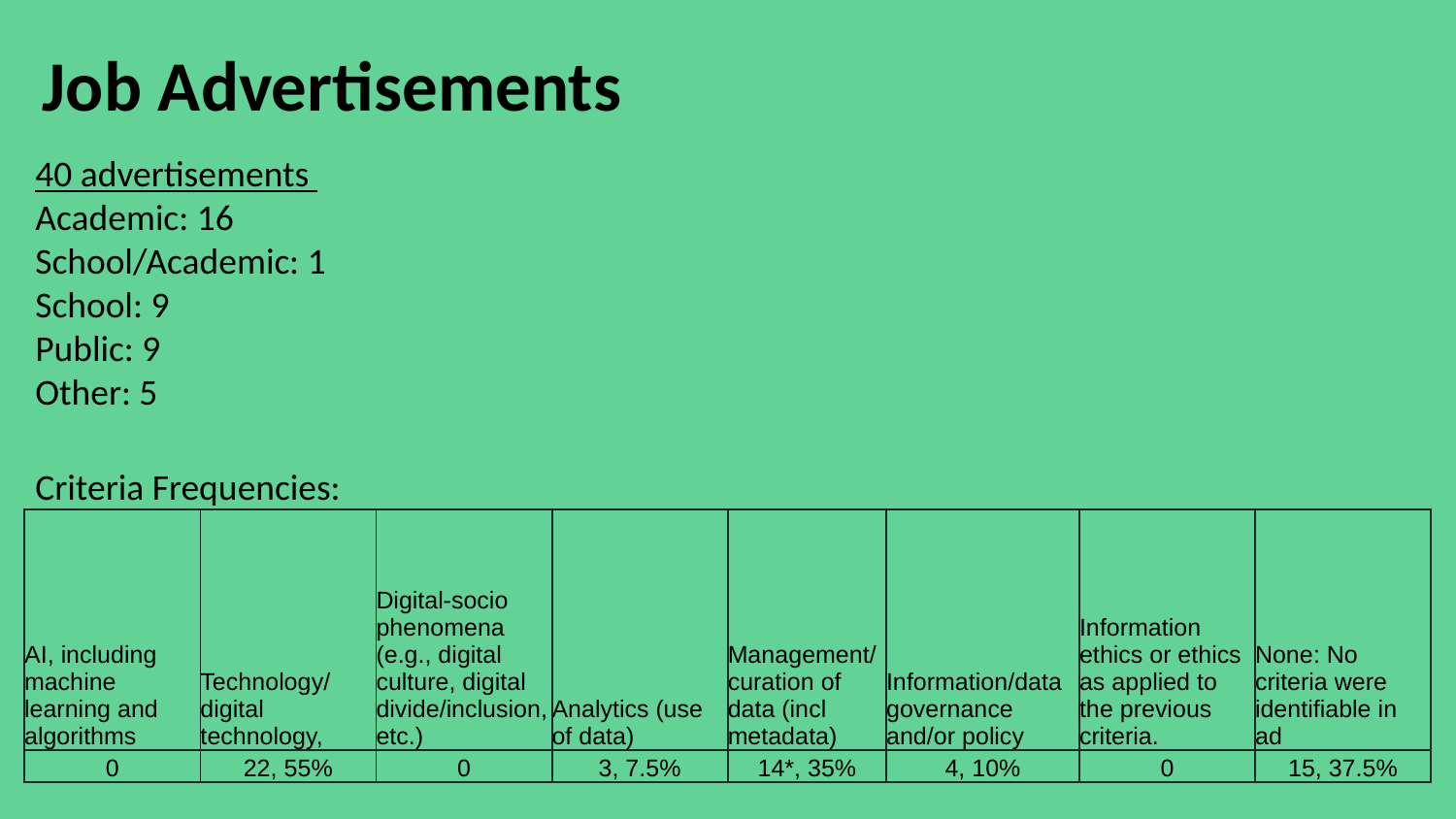

Job Advertisements

40 advertisements
Academic: 16
School/Academic: 1
School: 9
Public: 9
Other: 5

Criteria Frequencies:
#
| AI, including machine learning and algorithms | Technology/ digital technology, | Digital-socio phenomena (e.g., digital culture, digital divide/inclusion, etc.) | Analytics (use of data) | Management/curation of data (incl metadata) | Information/data governance and/or policy | Information ethics or ethics as applied to the previous criteria. | None: No criteria were identifiable in ad |
| --- | --- | --- | --- | --- | --- | --- | --- |
| 0 | 22, 55% | 0 | 3, 7.5% | 14\*, 35% | 4, 10% | 0 | 15, 37.5% |